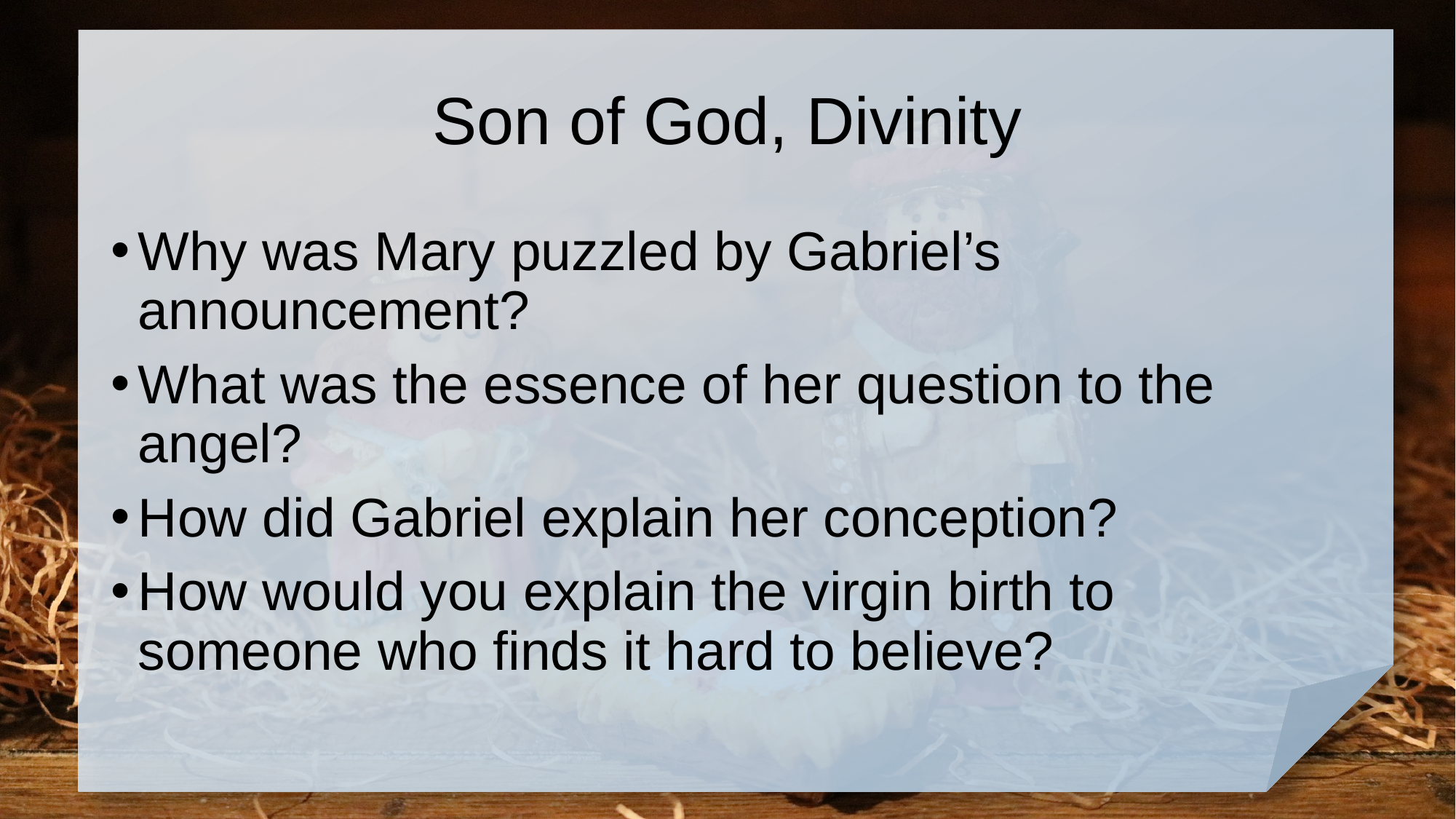

# Son of God, Divinity
Why was Mary puzzled by Gabriel’s announcement?
What was the essence of her question to the angel?
How did Gabriel explain her conception?
How would you explain the virgin birth to someone who finds it hard to believe?